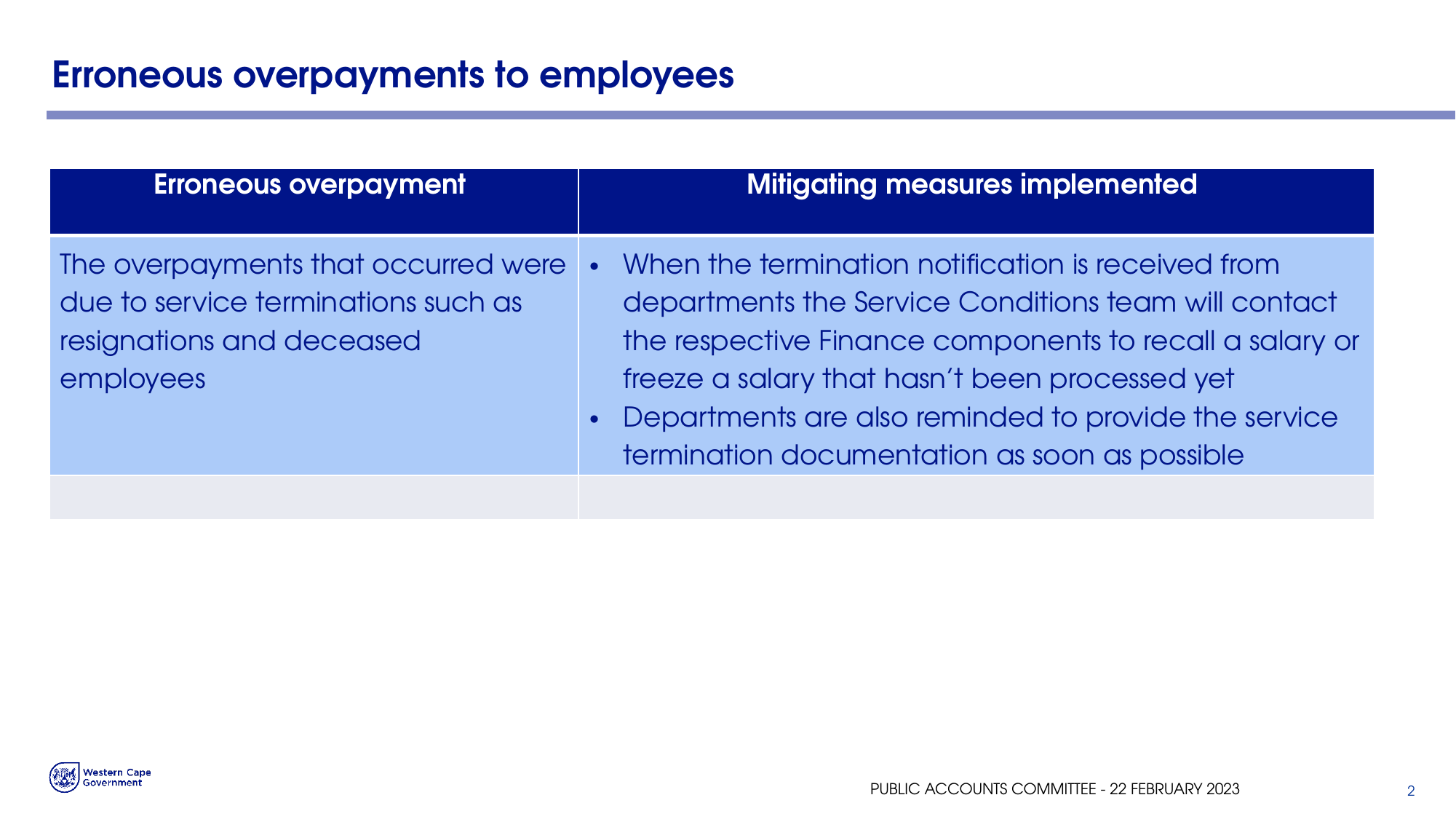

# Erroneous overpayments to employees
| Erroneous overpayment | Mitigating measures implemented |
| --- | --- |
| The overpayments that occurred were due to service terminations such as resignations and deceased employees | When the termination notification is received from departments the Service Conditions team will contact the respective Finance components to recall a salary or freeze a salary that hasn’t been processed yet Departments are also reminded to provide the service termination documentation as soon as possible |
|  |  |
PUBLIC ACCOUNTS COMMITTEE - 22 FEBRUARY 2023
2